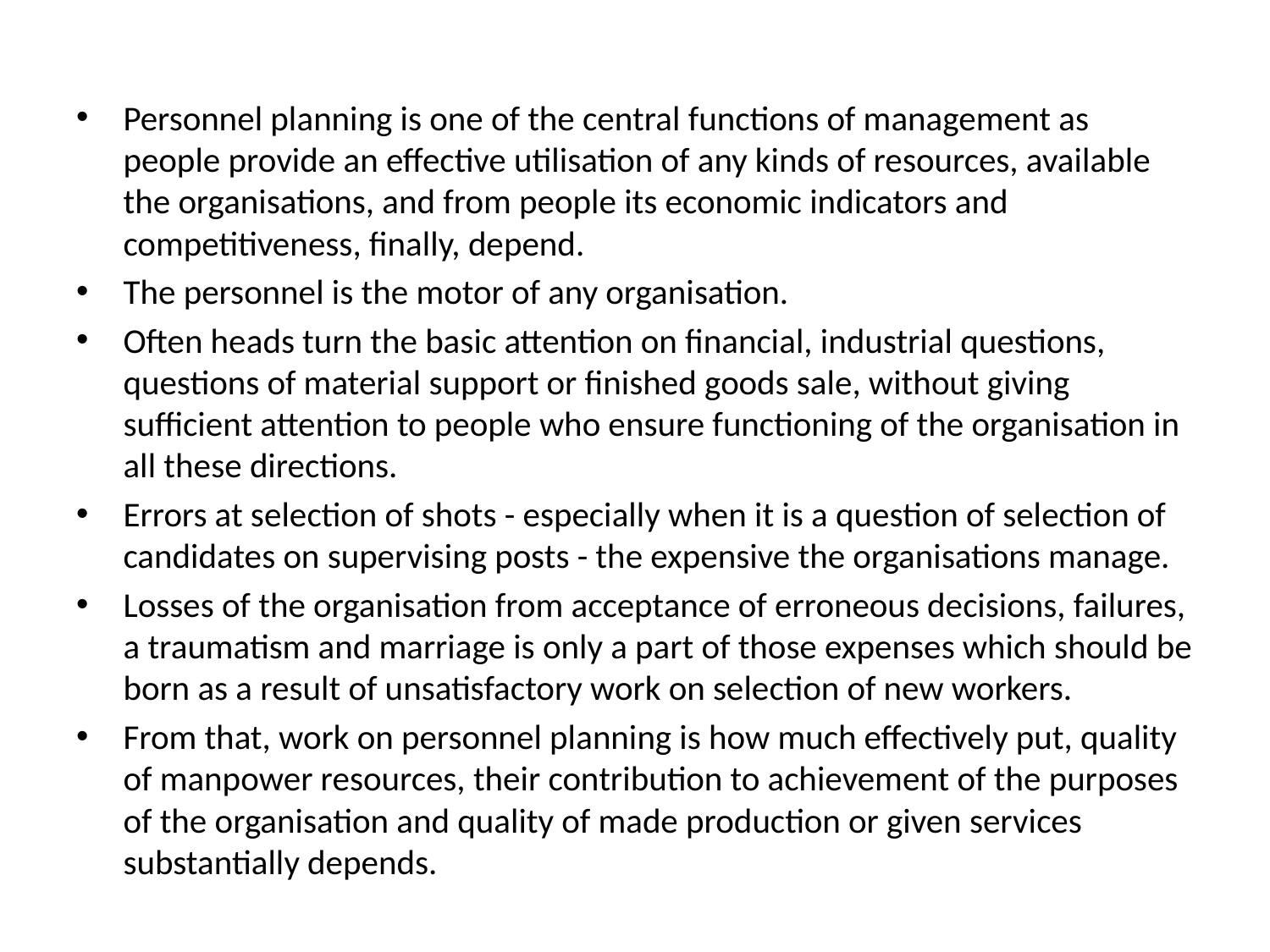

Personnel planning is one of the central functions of management as people provide an effective utilisation of any kinds of resources, available the organisations, and from people its economic indicators and competitiveness, finally, depend.
The personnel is the motor of any organisation.
Often heads turn the basic attention on financial, industrial questions, questions of material support or finished goods sale, without giving sufficient attention to people who ensure functioning of the organisation in all these directions.
Errors at selection of shots - especially when it is a question of selection of candidates on supervising posts - the expensive the organisations manage.
Losses of the organisation from acceptance of erroneous decisions, failures, a traumatism and marriage is only a part of those expenses which should be born as a result of unsatisfactory work on selection of new workers.
From that, work on personnel planning is how much effectively put, quality of manpower resources, their contribution to achievement of the purposes of the organisation and quality of made production or given services substantially depends.